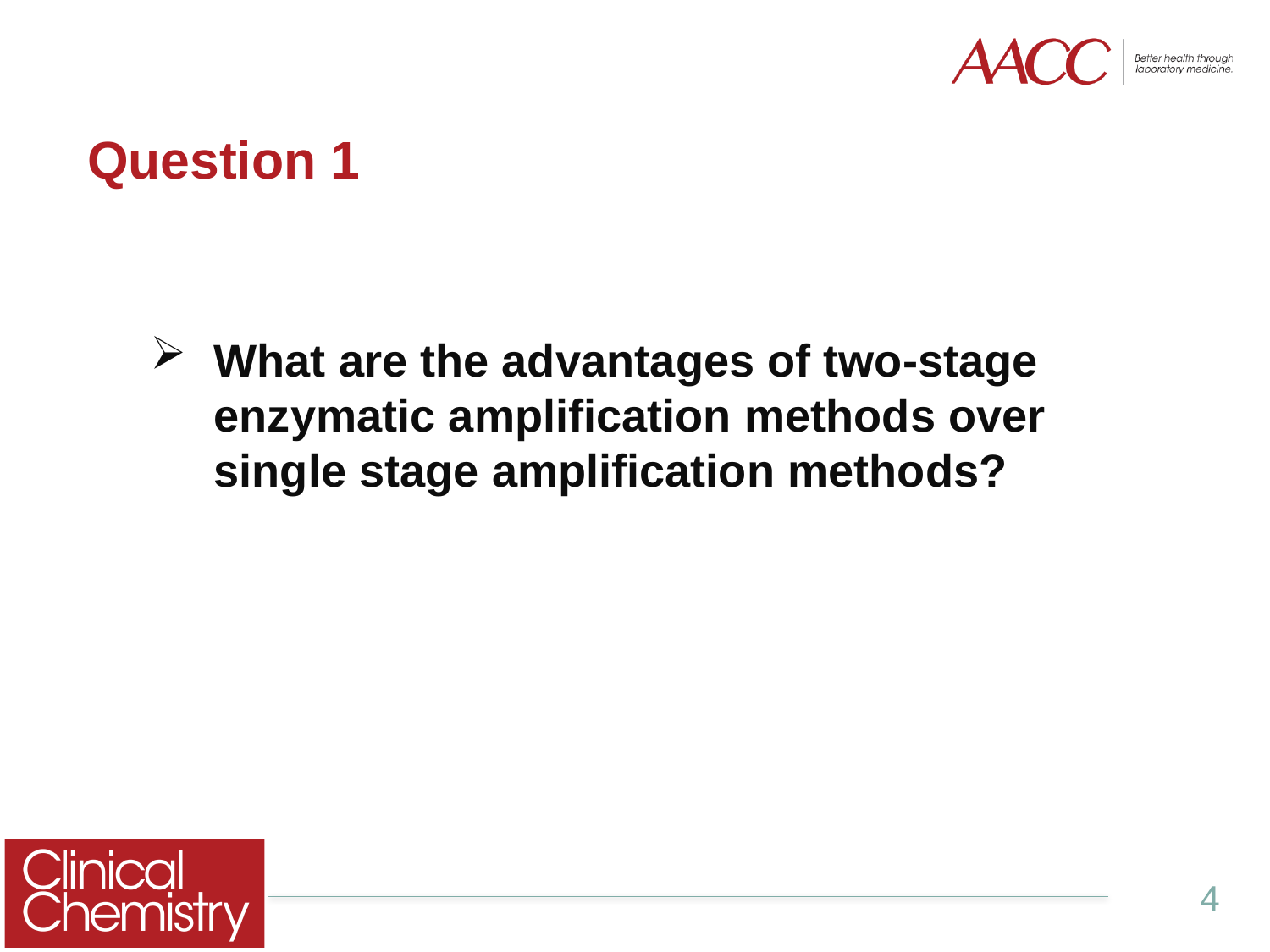

Question 1
What are the advantages of two-stage
     enzymatic amplification methods over
     single stage amplification methods?
4